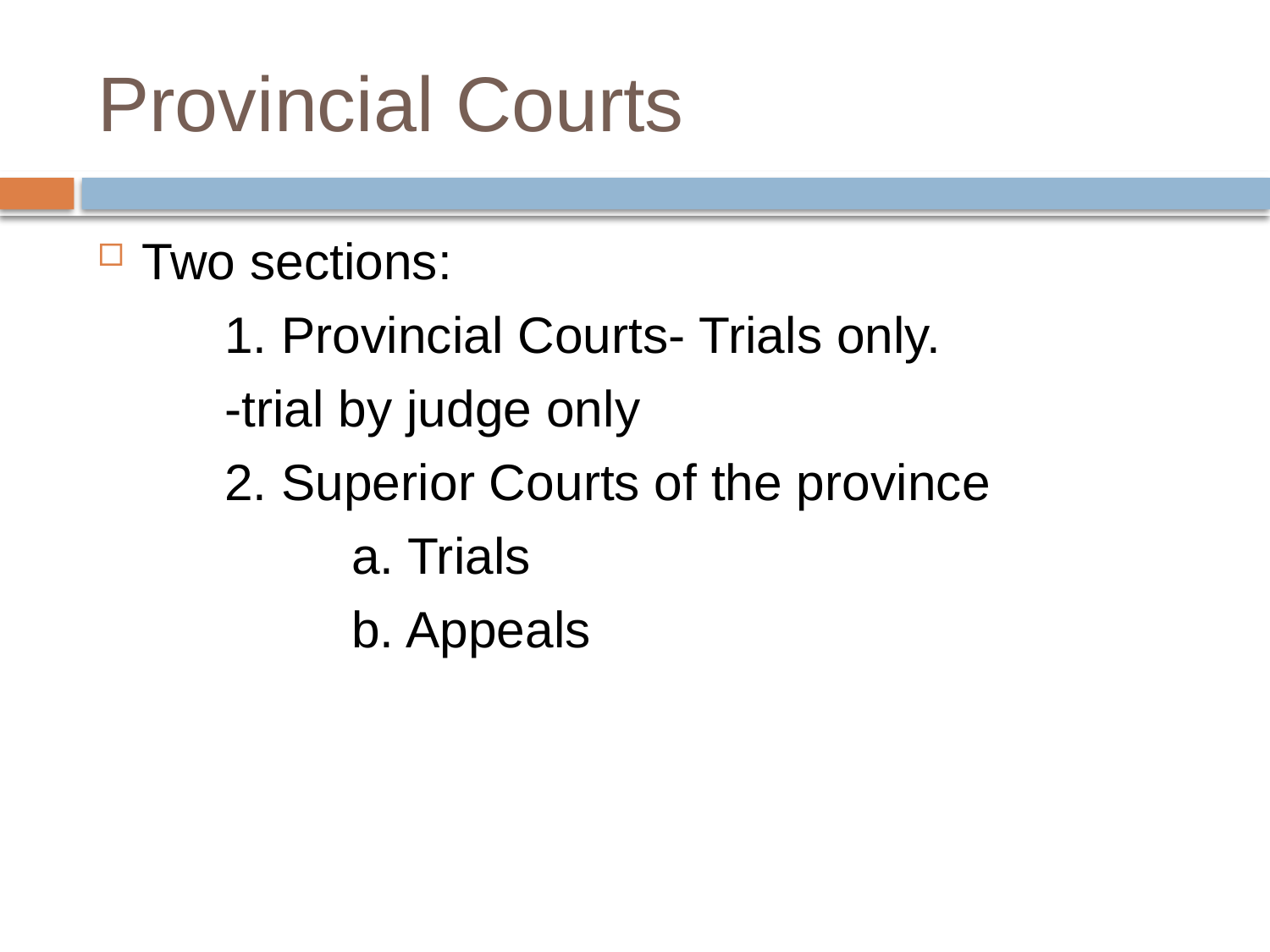

# Provincial Courts
Two sections:
	1. Provincial Courts- Trials only.
	-trial by judge only
	2. Superior Courts of the province
		a. Trials
		b. Appeals